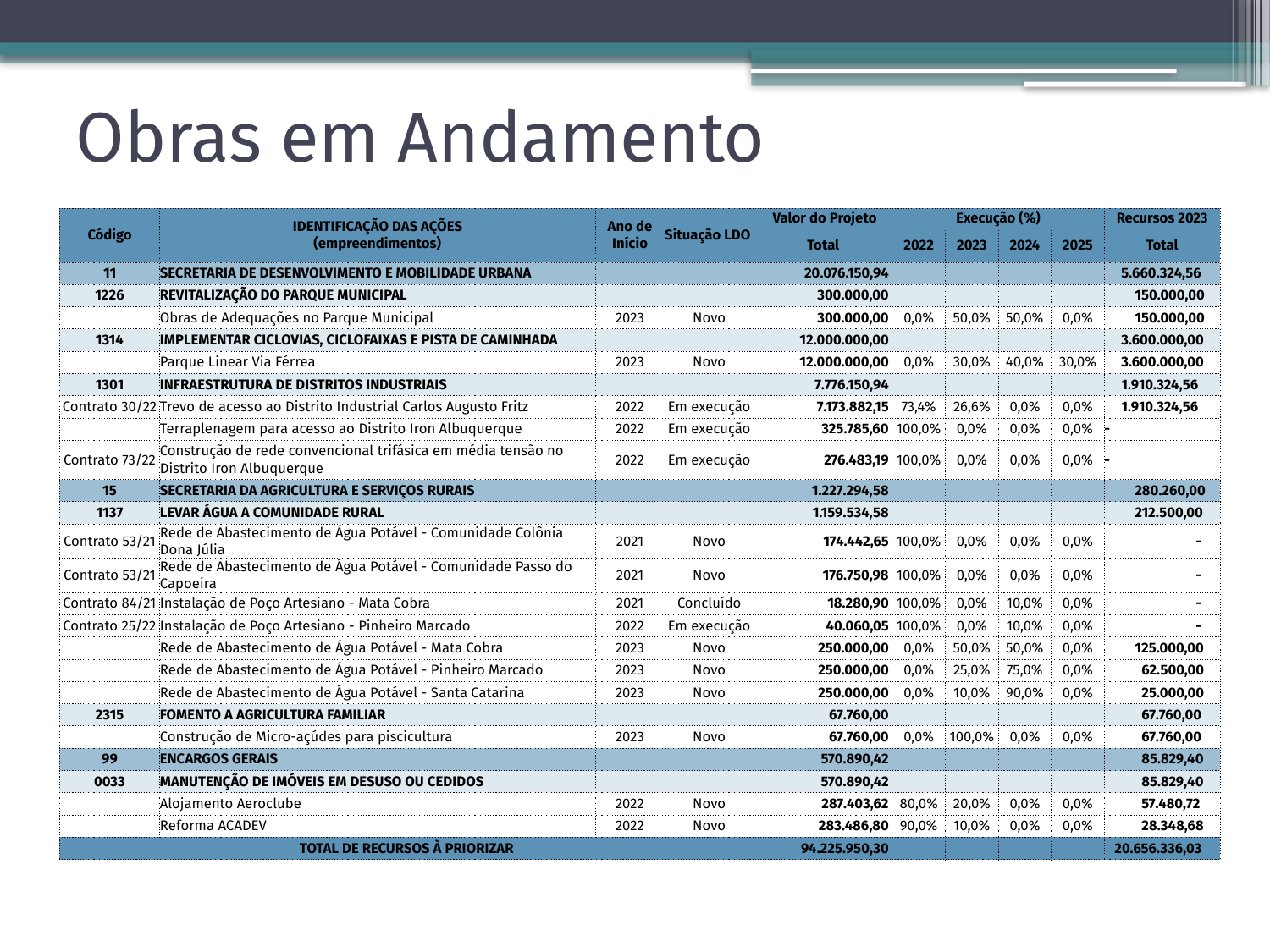

# Obras em Andamento
| Código | IDENTIFICAÇÃO DAS AÇÕES (empreendimentos) | Ano de Início | Situação LDO | Valor do Projeto | Execução (%) |  |  |  | Recursos 2023 |
| --- | --- | --- | --- | --- | --- | --- | --- | --- | --- |
|  |  |  |  | Total | 2022 | 2023 | 2024 | 2025 | Total |
| 11 | SECRETARIA DE DESENVOLVIMENTO E MOBILIDADE URBANA |  |  | 20.076.150,94 |  |  |  |  | 5.660.324,56 |
| 1226 | REVITALIZAÇÃO DO PARQUE MUNICIPAL |  |  | 300.000,00 |  |  |  |  | 150.000,00 |
|  | Obras de Adequações no Parque Municipal | 2023 | Novo | 300.000,00 | 0,0% | 50,0% | 50,0% | 0,0% | 150.000,00 |
| 1314 | IMPLEMENTAR CICLOVIAS, CICLOFAIXAS E PISTA DE CAMINHADA |  |  | 12.000.000,00 |  |  |  |  | 3.600.000,00 |
|  | Parque Linear Via Férrea | 2023 | Novo | 12.000.000,00 | 0,0% | 30,0% | 40,0% | 30,0% | 3.600.000,00 |
| 1301 | INFRAESTRUTURA DE DISTRITOS INDUSTRIAIS |  |  | 7.776.150,94 |  |  |  |  | 1.910.324,56 |
| Contrato 30/22 | Trevo de acesso ao Distrito Industrial Carlos Augusto Fritz | 2022 | Em execução | 7.173.882,15 | 73,4% | 26,6% | 0,0% | 0,0% | 1.910.324,56 |
|  | Terraplenagem para acesso ao Distrito Iron Albuquerque | 2022 | Em execução | 325.785,60 | 100,0% | 0,0% | 0,0% | 0,0% | - |
| Contrato 73/22 | Construção de rede convencional trifásica em média tensão no Distrito Iron Albuquerque | 2022 | Em execução | 276.483,19 | 100,0% | 0,0% | 0,0% | 0,0% | - |
| 15 | SECRETARIA DA AGRICULTURA E SERVIÇOS RURAIS |  |  | 1.227.294,58 |  |  |  |  | 280.260,00 |
| 1137 | LEVAR ÁGUA A COMUNIDADE RURAL |  |  | 1.159.534,58 |  |  |  |  | 212.500,00 |
| Contrato 53/21 | Rede de Abastecimento de Água Potável - Comunidade Colônia Dona Júlia | 2021 | Novo | 174.442,65 | 100,0% | 0,0% | 0,0% | 0,0% | - |
| Contrato 53/21 | Rede de Abastecimento de Água Potável - Comunidade Passo do Capoeira | 2021 | Novo | 176.750,98 | 100,0% | 0,0% | 0,0% | 0,0% | - |
| Contrato 84/21 | Instalação de Poço Artesiano - Mata Cobra | 2021 | Concluído | 18.280,90 | 100,0% | 0,0% | 10,0% | 0,0% | - |
| Contrato 25/22 | Instalação de Poço Artesiano - Pinheiro Marcado | 2022 | Em execução | 40.060,05 | 100,0% | 0,0% | 10,0% | 0,0% | - |
|  | Rede de Abastecimento de Água Potável - Mata Cobra | 2023 | Novo | 250.000,00 | 0,0% | 50,0% | 50,0% | 0,0% | 125.000,00 |
|  | Rede de Abastecimento de Água Potável - Pinheiro Marcado | 2023 | Novo | 250.000,00 | 0,0% | 25,0% | 75,0% | 0,0% | 62.500,00 |
|  | Rede de Abastecimento de Água Potável - Santa Catarina | 2023 | Novo | 250.000,00 | 0,0% | 10,0% | 90,0% | 0,0% | 25.000,00 |
| 2315 | FOMENTO A AGRICULTURA FAMILIAR |  |  | 67.760,00 |  |  |  |  | 67.760,00 |
|  | Construção de Micro-açúdes para piscicultura | 2023 | Novo | 67.760,00 | 0,0% | 100,0% | 0,0% | 0,0% | 67.760,00 |
| 99 | ENCARGOS GERAIS |  |  | 570.890,42 |  |  |  |  | 85.829,40 |
| 0033 | MANUTENÇÃO DE IMÓVEIS EM DESUSO OU CEDIDOS |  |  | 570.890,42 |  |  |  |  | 85.829,40 |
|  | Alojamento Aeroclube | 2022 | Novo | 287.403,62 | 80,0% | 20,0% | 0,0% | 0,0% | 57.480,72 |
|  | Reforma ACADEV | 2022 | Novo | 283.486,80 | 90,0% | 10,0% | 0,0% | 0,0% | 28.348,68 |
| TOTAL DE RECURSOS À PRIORIZAR |  |  |  | 94.225.950,30 |  |  |  |  | 20.656.336,03 |